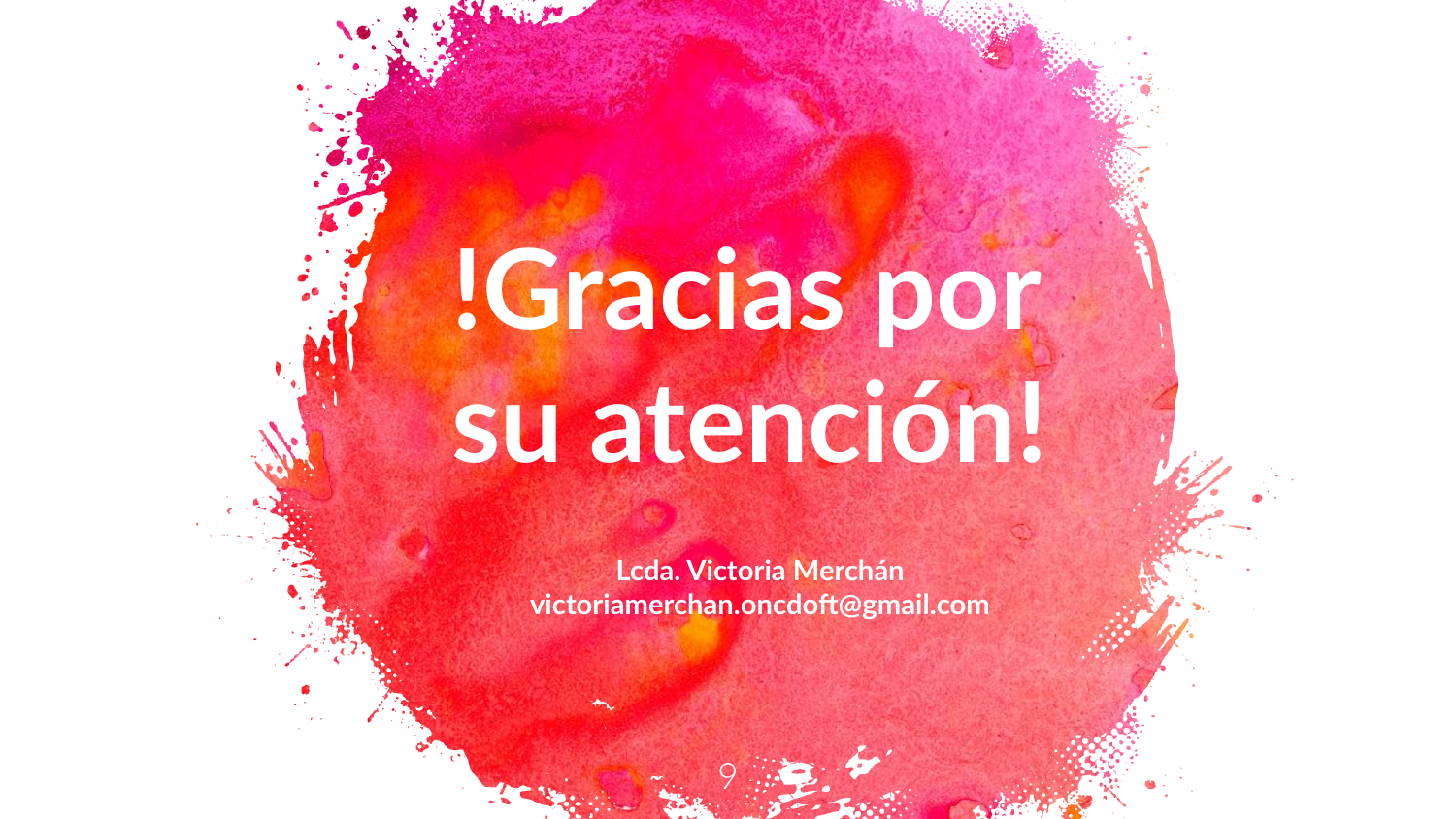

!Gracias por su atención!

Lcda. Victoria Merchán
victoriamerchan.oncdoft@gmail.com

9